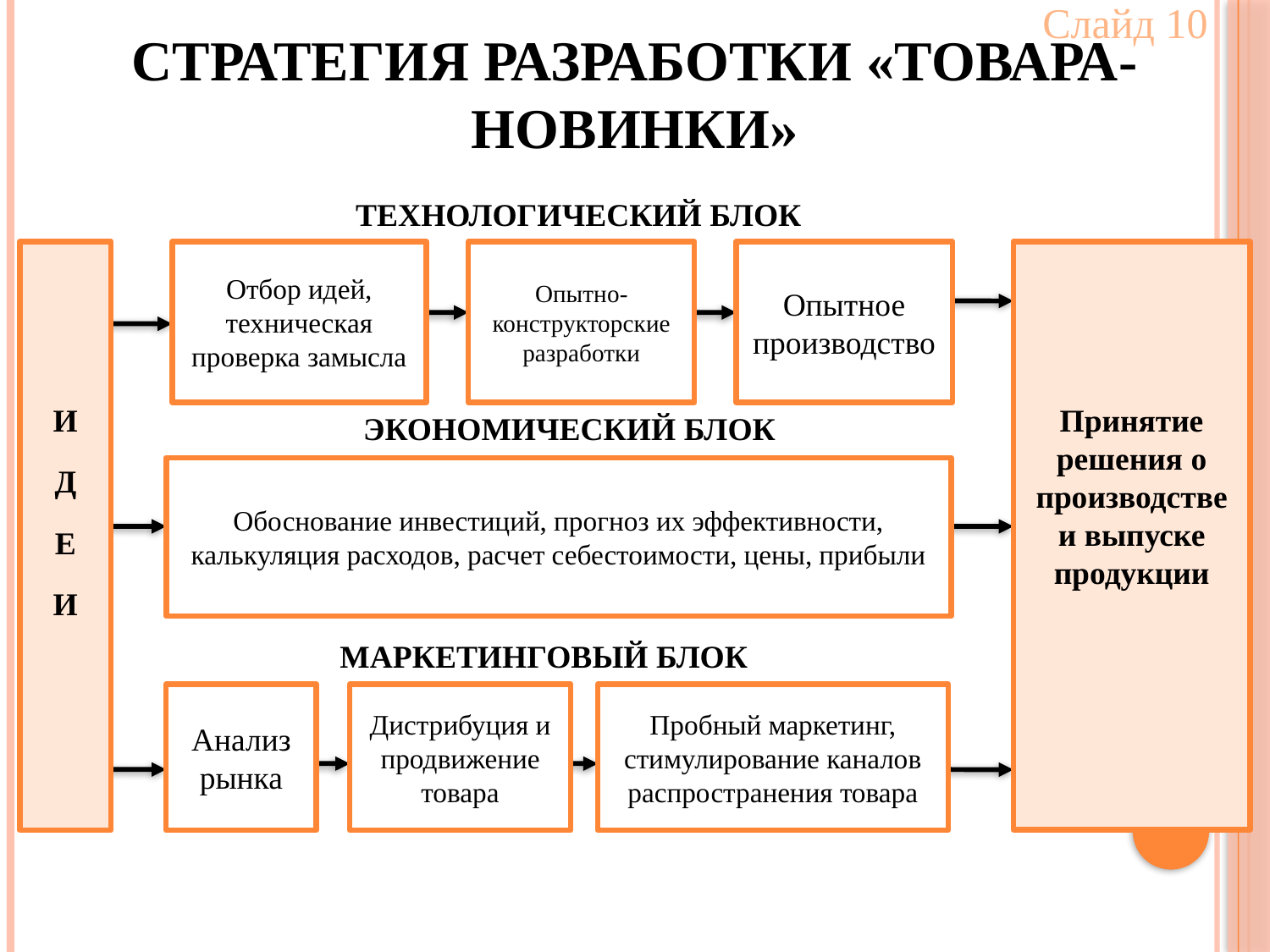

Слайд 10
# СТРАТЕГИЯ РАЗРАБОТКИ «ТОВАРА-НОВИНКИ»

ТЕХНОЛОГИЧЕСКИЙ БЛОК

И

Д

Е

И

Принятие решения о производстве и выпуске продукции
Отбор идей, техническая проверка замысла
Опытно-конструкторские разработки
Опытное производство

ЭКОНОМИЧЕСКИЙ БЛОК
Обоснование инвестиций, прогноз их эффективности, калькуляция расходов, расчет себестоимости, цены, прибыли

МАРКЕТИНГОВЫЙ БЛОК
Анализ рынка
Дистрибуция и продвижение товара
Пробный маркетинг, стимулирование каналов распространения товара